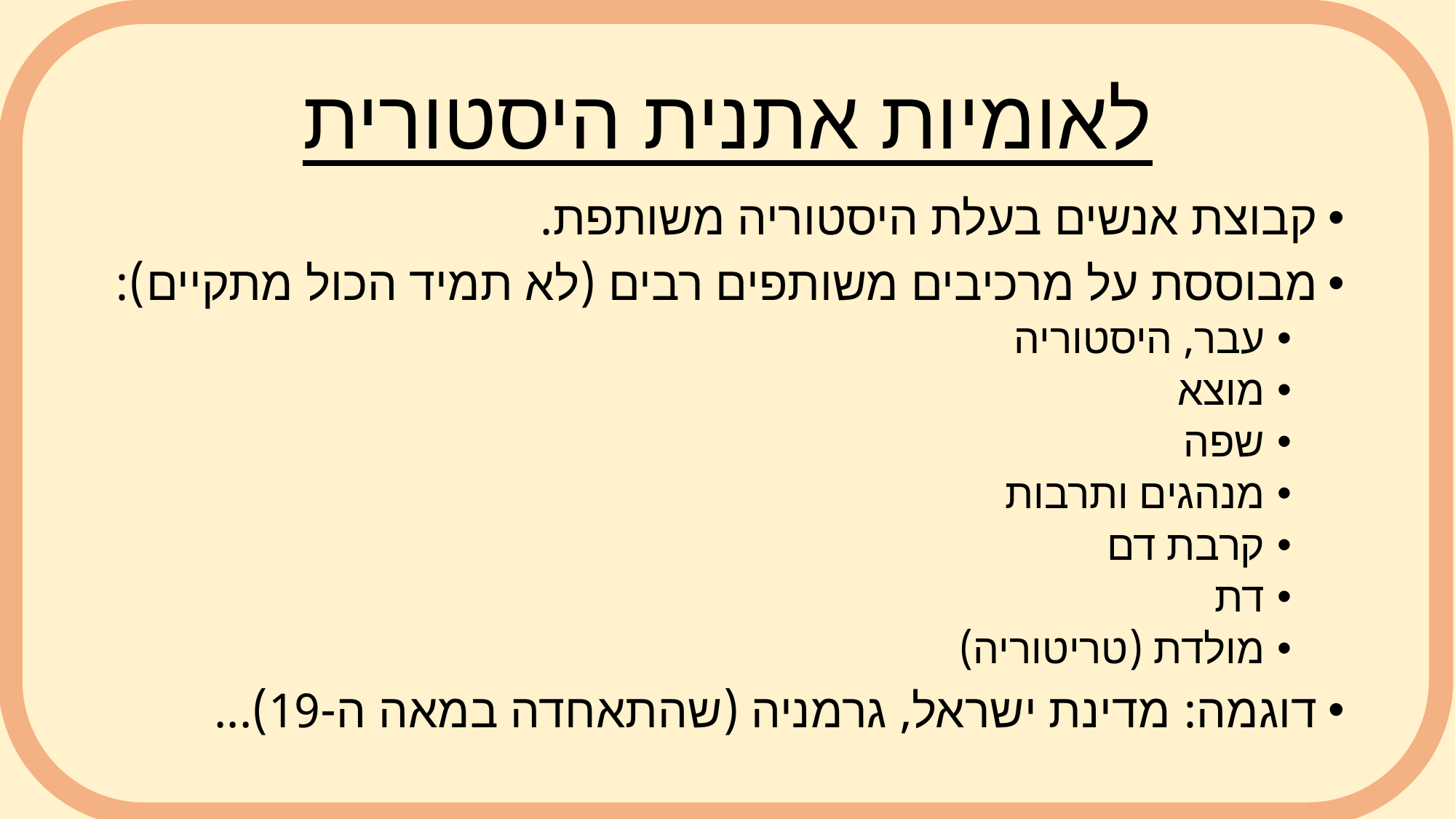

# לאומיות אתנית היסטורית
קבוצת אנשים בעלת היסטוריה משותפת.
מבוססת על מרכיבים משותפים רבים (לא תמיד הכול מתקיים):
עבר, היסטוריה
מוצא
שפה
מנהגים ותרבות
קרבת דם
דת
מולדת (טריטוריה)
דוגמה: מדינת ישראל, גרמניה (שהתאחדה במאה ה-19)...